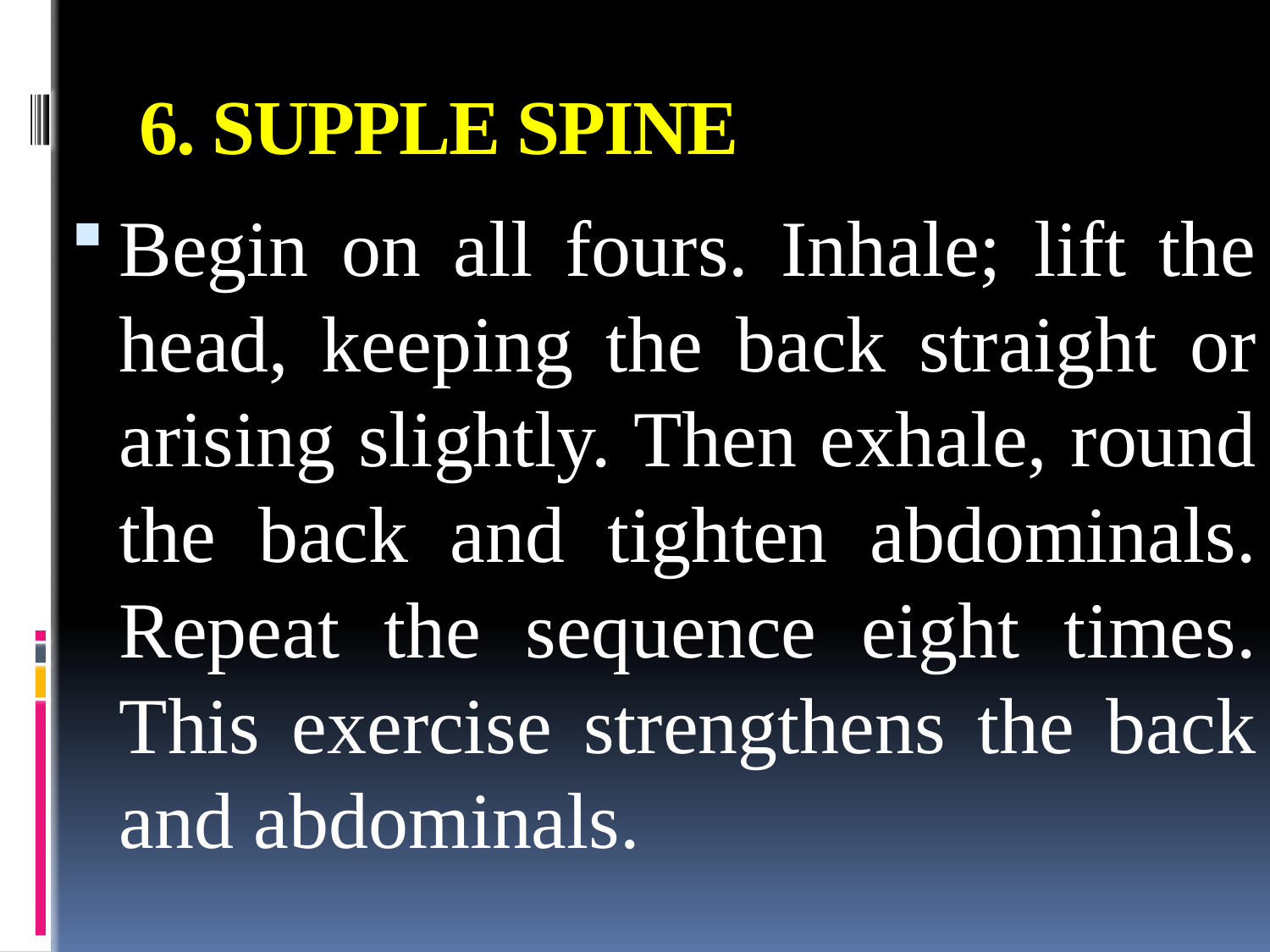

# 6. SUPPLE SPINE
Begin on all fours. Inhale; lift the head, keeping the back straight or arising slightly. Then exhale, round the back and tighten abdominals. Repeat the sequence eight times. This exercise strengthens the back and abdominals.